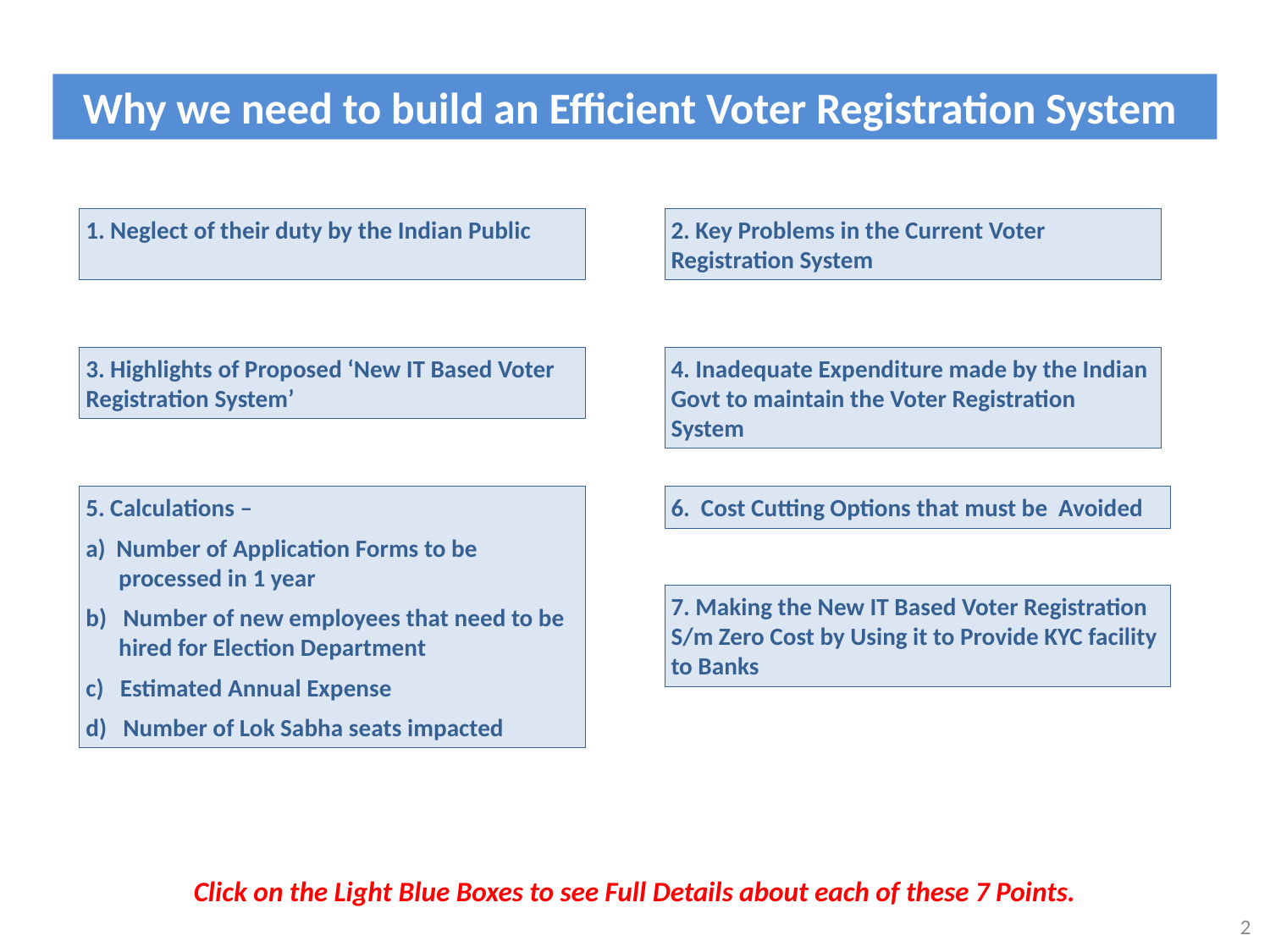

Why we need to build an Efficient Voter Registration System
1. Neglect of their duty by the Indian Public

2. Key Problems in the Current Voter Registration System
3. Highlights of Proposed ‘New IT Based Voter Registration System’
4. Inadequate Expenditure made by the Indian Govt to maintain the Voter Registration System
5. Calculations –
  Number of Application Forms to be
      processed in 1 year
b)   Number of new employees that need to be
      hired for Election Department
c)   Estimated Annual Expense
d)   Number of Lok Sabha seats impacted
6.  Cost Cutting Options that must be  Avoided
7. Making the New IT Based Voter Registration S/m Zero Cost by Using it to Provide KYC facility to Banks
Click on the Light Blue Boxes to see Full Details about each of these 7 Points.
2